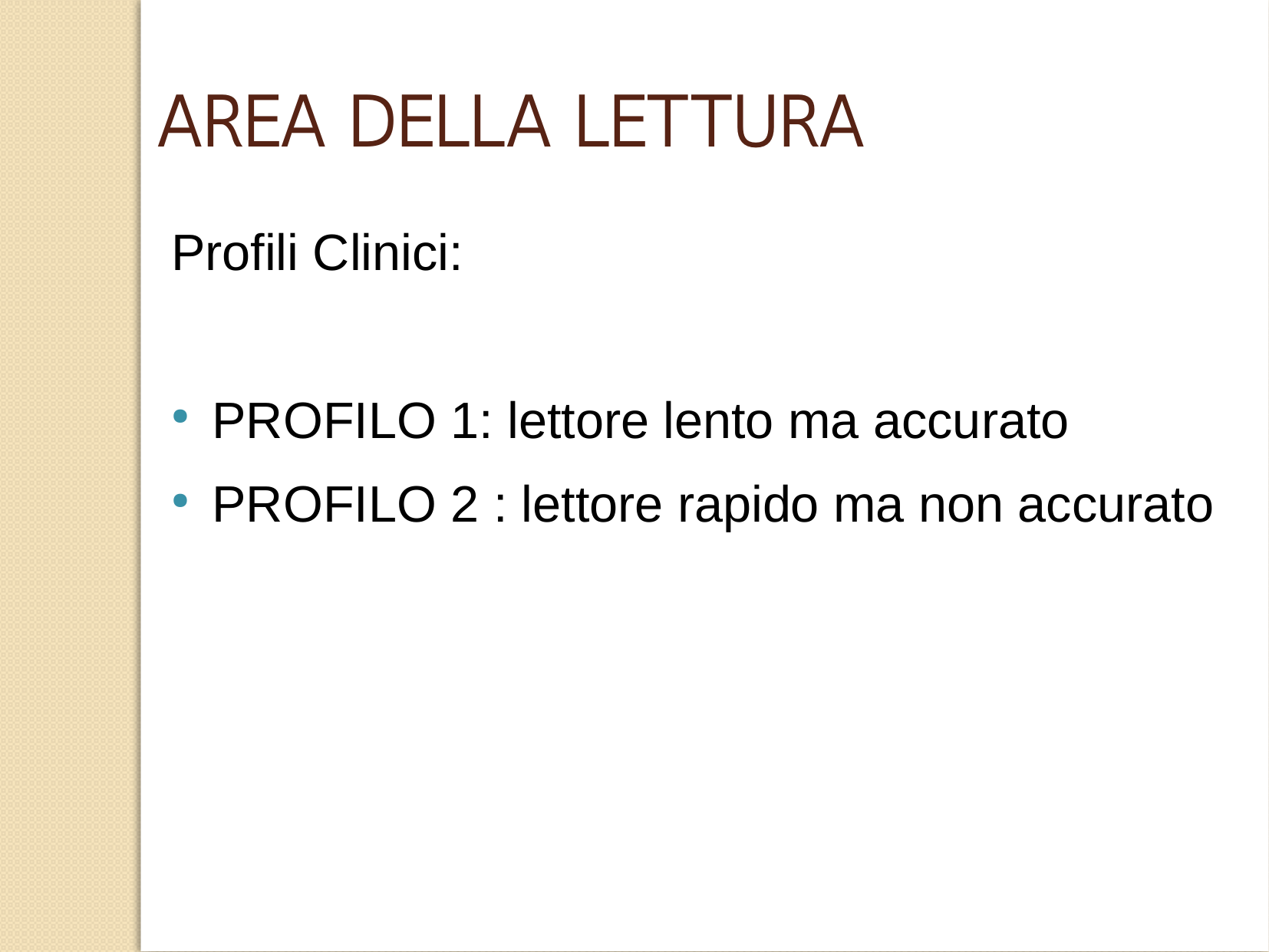

AREA DELLA LETTURA
Profili Clinici:

PROFILO 1: lettore lento ma accurato
PROFILO 2 : lettore rapido ma non accurato